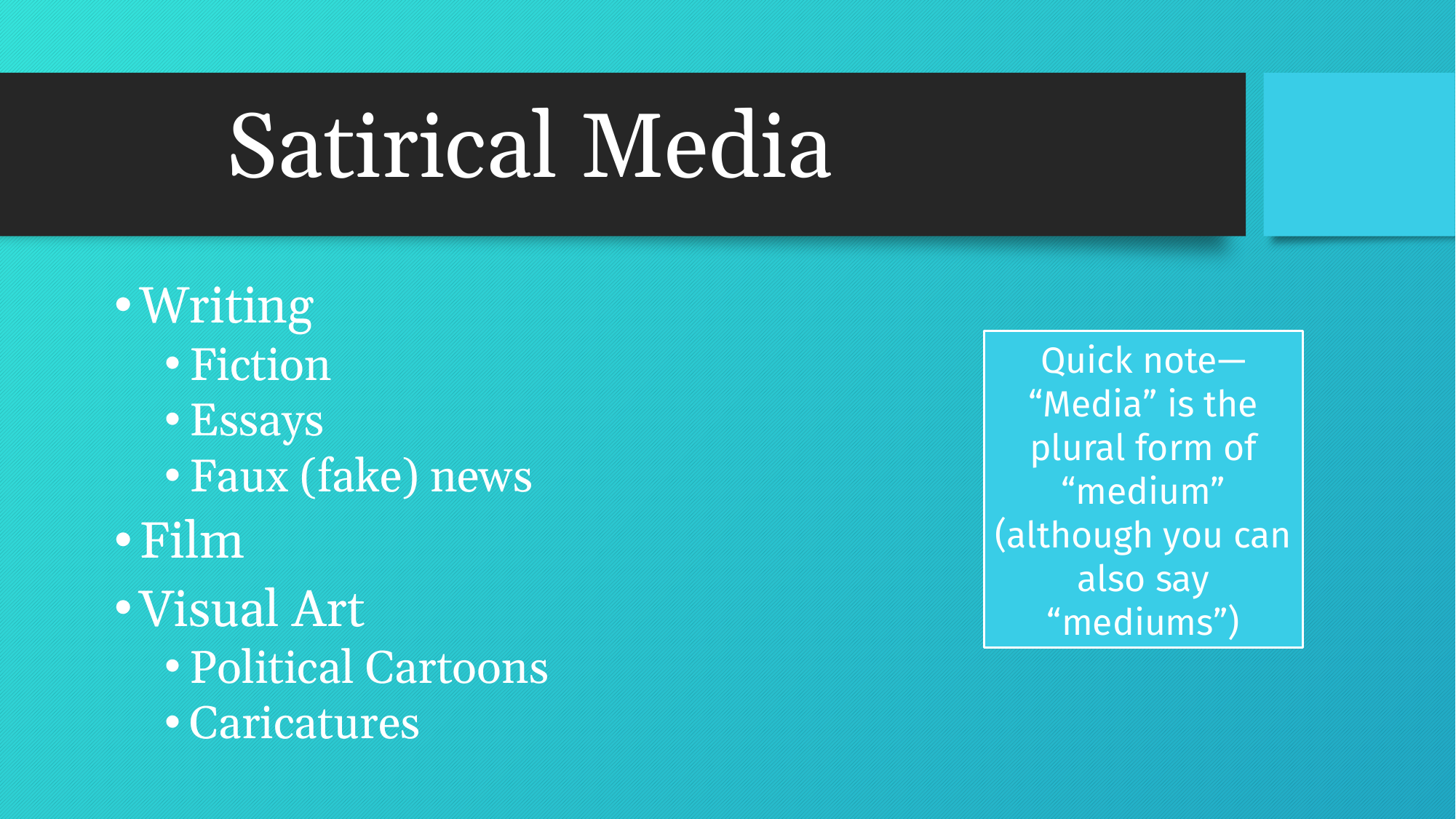

# Satirical Media
Writing
Fiction
Essays
Faux (fake) news
Film
Visual Art
Political Cartoons
Caricatures

Quick note— “Media” is the plural form of “medium” (although you can also say “mediums”)